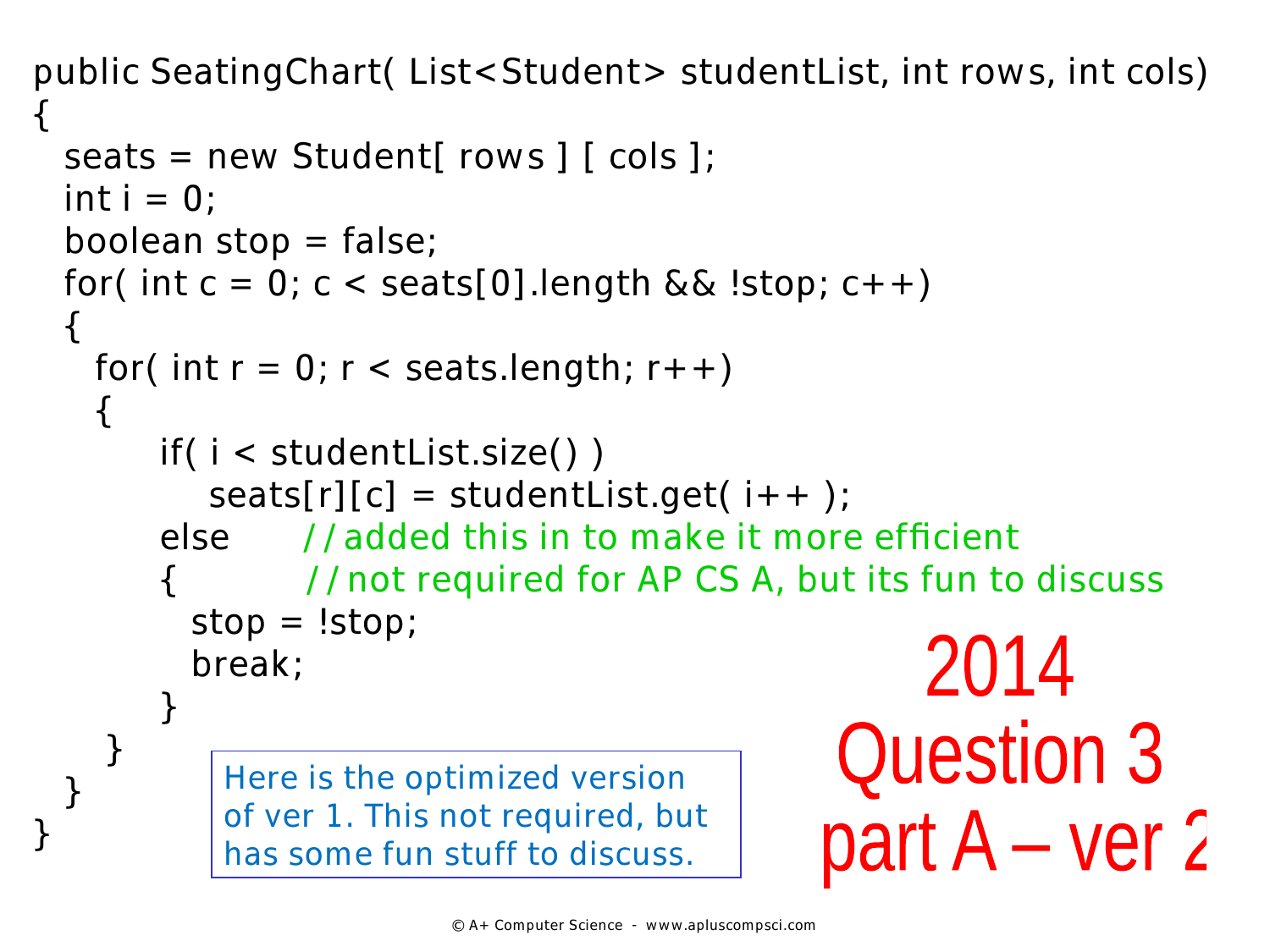

public SeatingChart( List<Student> studentList, int rows, int cols)
{
   seats = new Student[ rows ] [ cols ];
   int i = 0;
   boolean stop = false;
   for( int c = 0; c < seats[0].length && !stop; c++)
   {
      for( int r = 0; r < seats.length; r++)
      {
    	if( i < studentList.size() )
                 seats[r][c] = studentList.get( i++ );
    	else       //added this in to make it more efficient
    	{            //not required for AP CS A, but its fun to discuss
       	   stop = !stop;
    	   break;
    	}
       }
   }
}
2014
Question 3
 part A – ver 2
Here is the optimized version of ver 1. This not required, but has some fun stuff to discuss.

© A+ Computer Science  -  www.apluscompsci.com